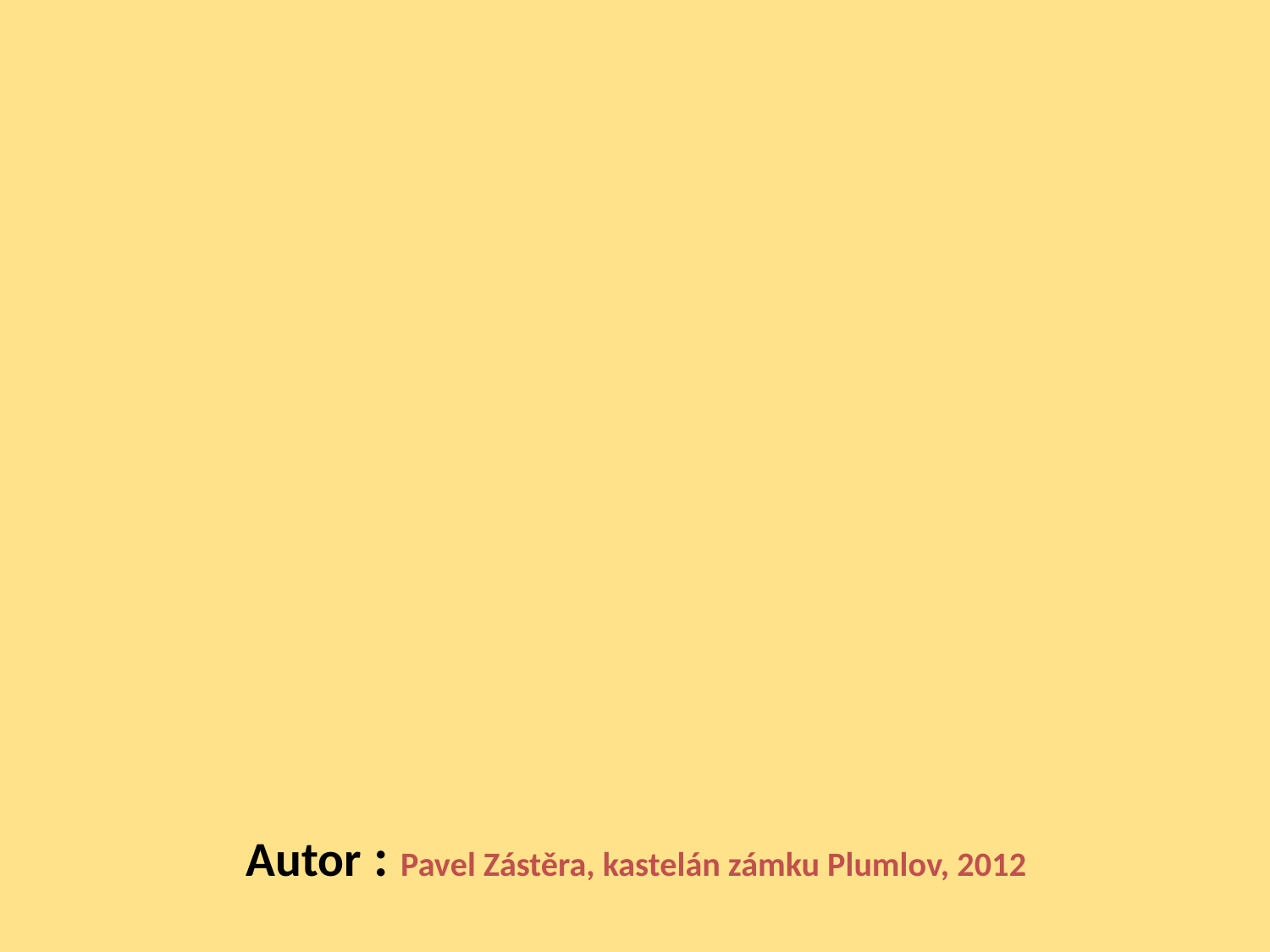

# Autor : Pavel Zástěra, kastelán zámku Plumlov, 2012